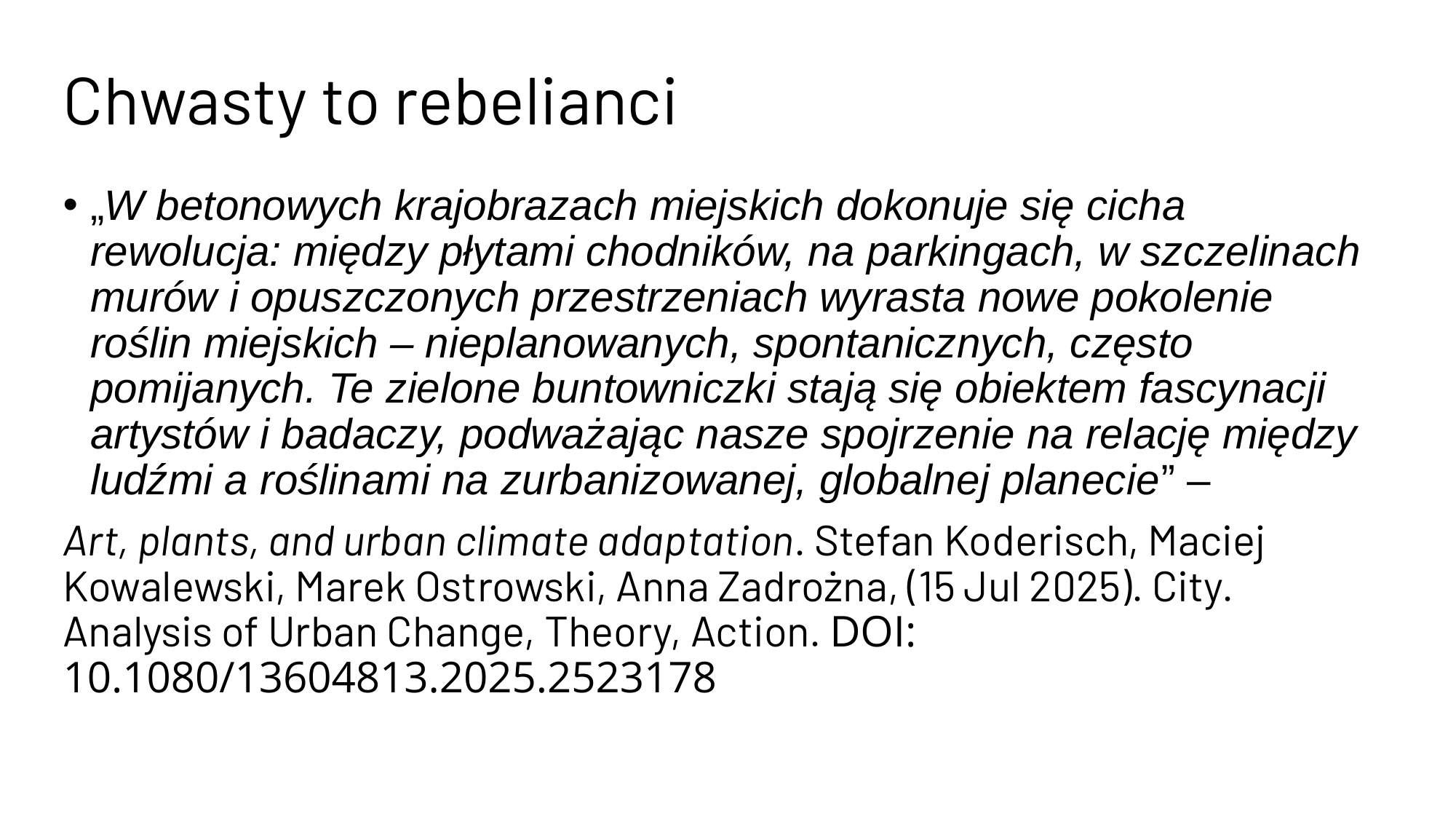

# Chwasty to rebelianci
„W betonowych krajobrazach miejskich dokonuje się cicha rewolucja: między płytami chodników, na parkingach, w szczelinach murów i opuszczonych przestrzeniach wyrasta nowe pokolenie roślin miejskich – nieplanowanych, spontanicznych, często pomijanych. Te zielone buntowniczki stają się obiektem fascynacji artystów i badaczy, podważając nasze spojrzenie na relację między ludźmi a roślinami na zurbanizowanej, globalnej planecie” –
Art, plants, and urban climate adaptation. Stefan Koderisch, Maciej Kowalewski, Marek Ostrowski, Anna Zadrożna, (15 Jul 2025). City. Analysis of Urban Change, Theory, Action. DOI: 10.1080/13604813.2025.2523178